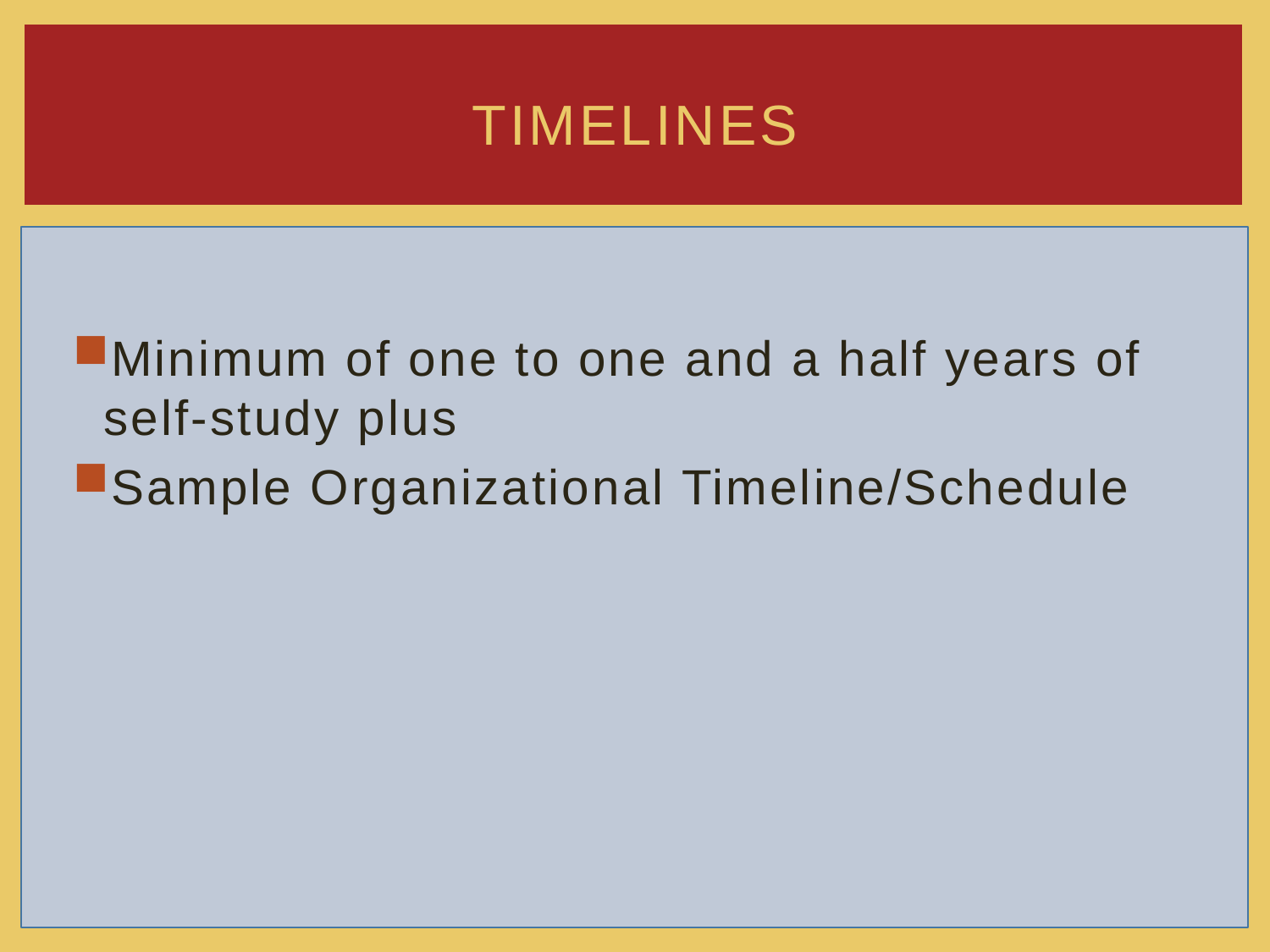

# Timelines
Minimum of one to one and a half years of self-study plus
Sample Organizational Timeline/Schedule